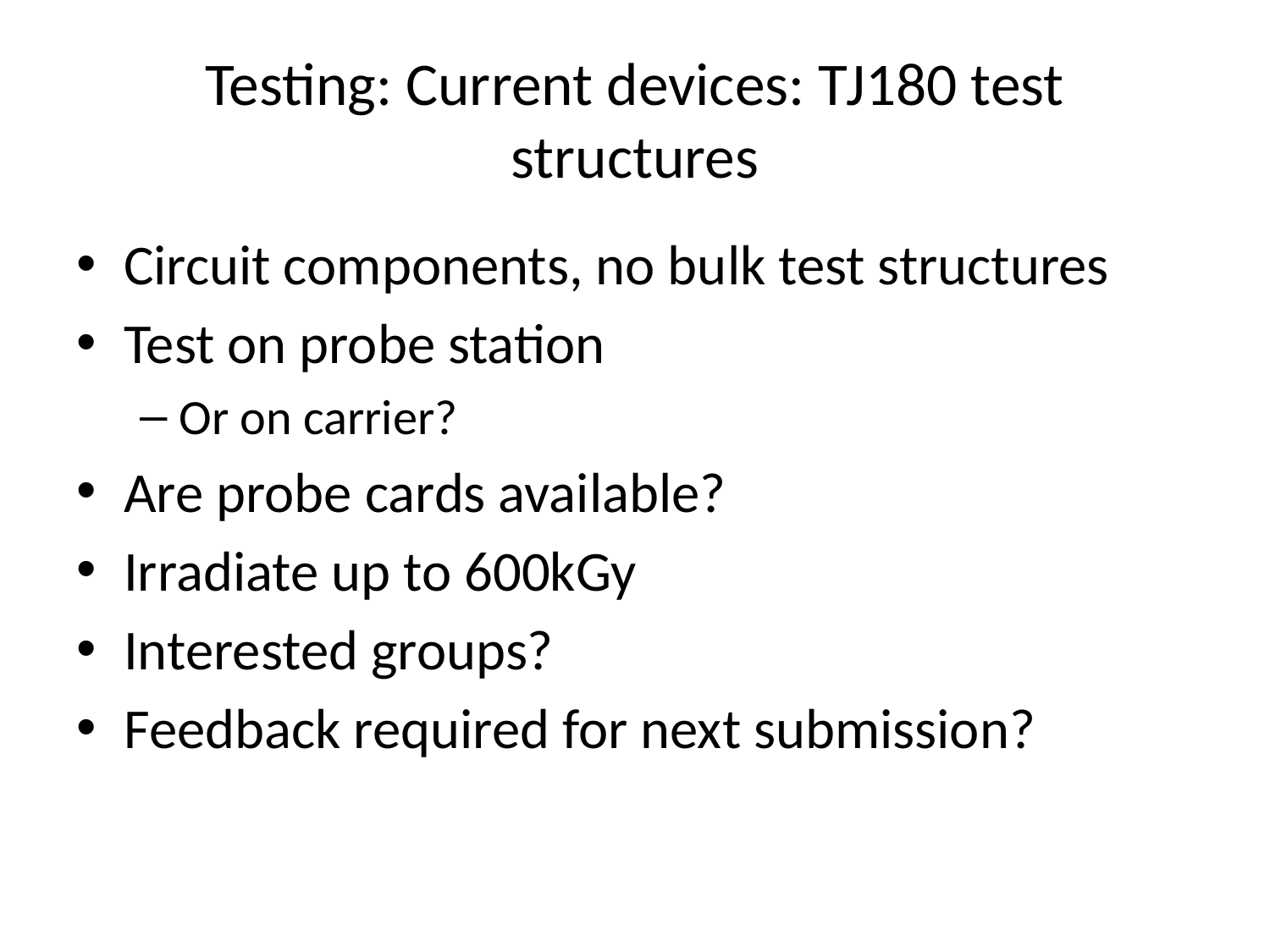

# Testing: Current devices: TJ180 test structures
Circuit components, no bulk test structures
Test on probe station
Or on carrier?
Are probe cards available?
Irradiate up to 600kGy
Interested groups?
Feedback required for next submission?